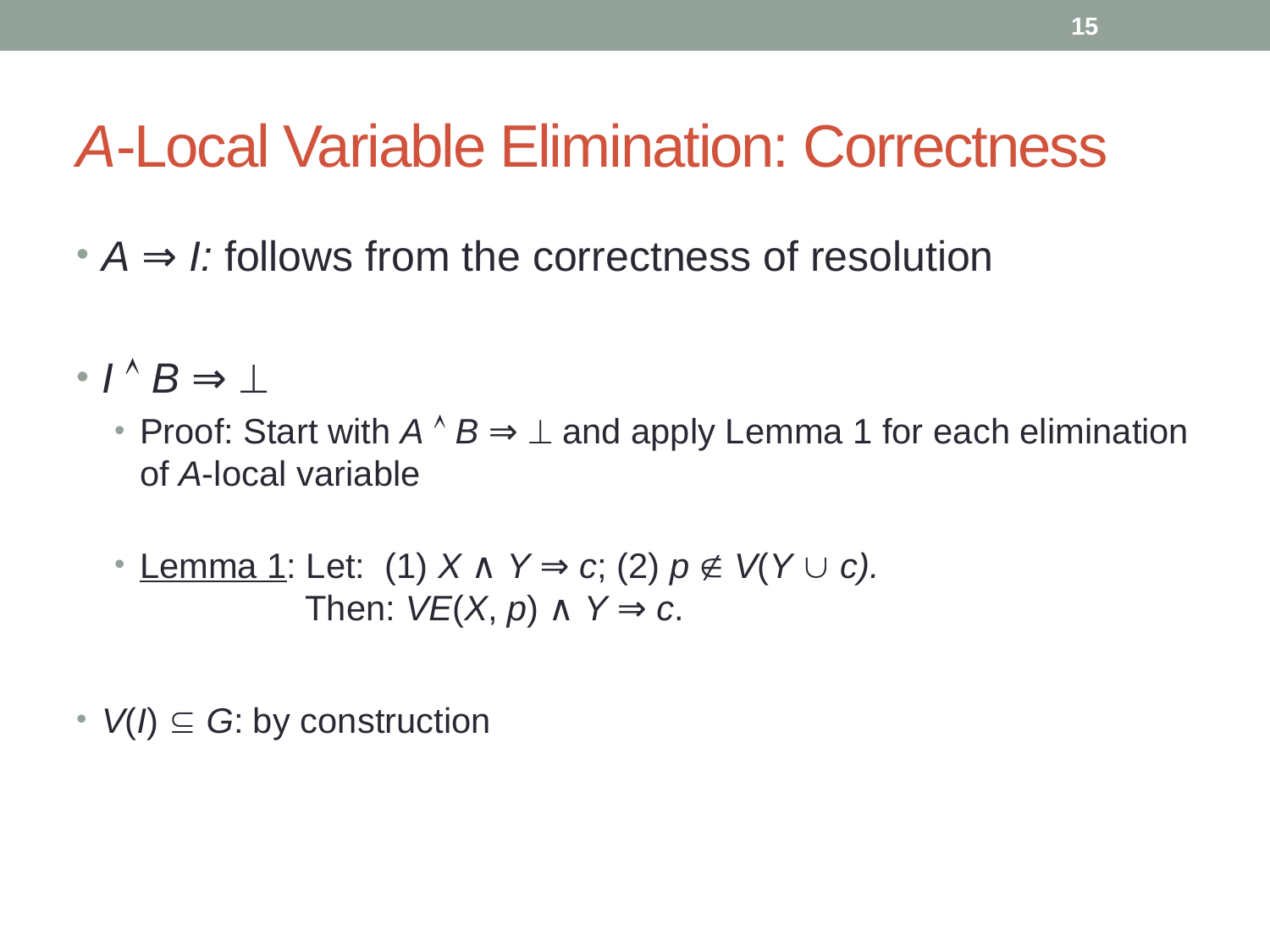

15
# A-Local Variable Elimination: Correctness
A ⇒ I: follows from the correctness of resolution

I ∧ B ⇒ ⊥
Proof: Start with A ∧ B ⇒ ⊥ and apply Lemma 1 for each elimination of A-local variable
Lemma 1: Let:  (1) X ∧ Y ⇒ c; (2) p ∉ V(Y ∪ c).
                 Then: VE(X, p) ∧ Y ⇒ c.

V(I) ⊆ G: by construction